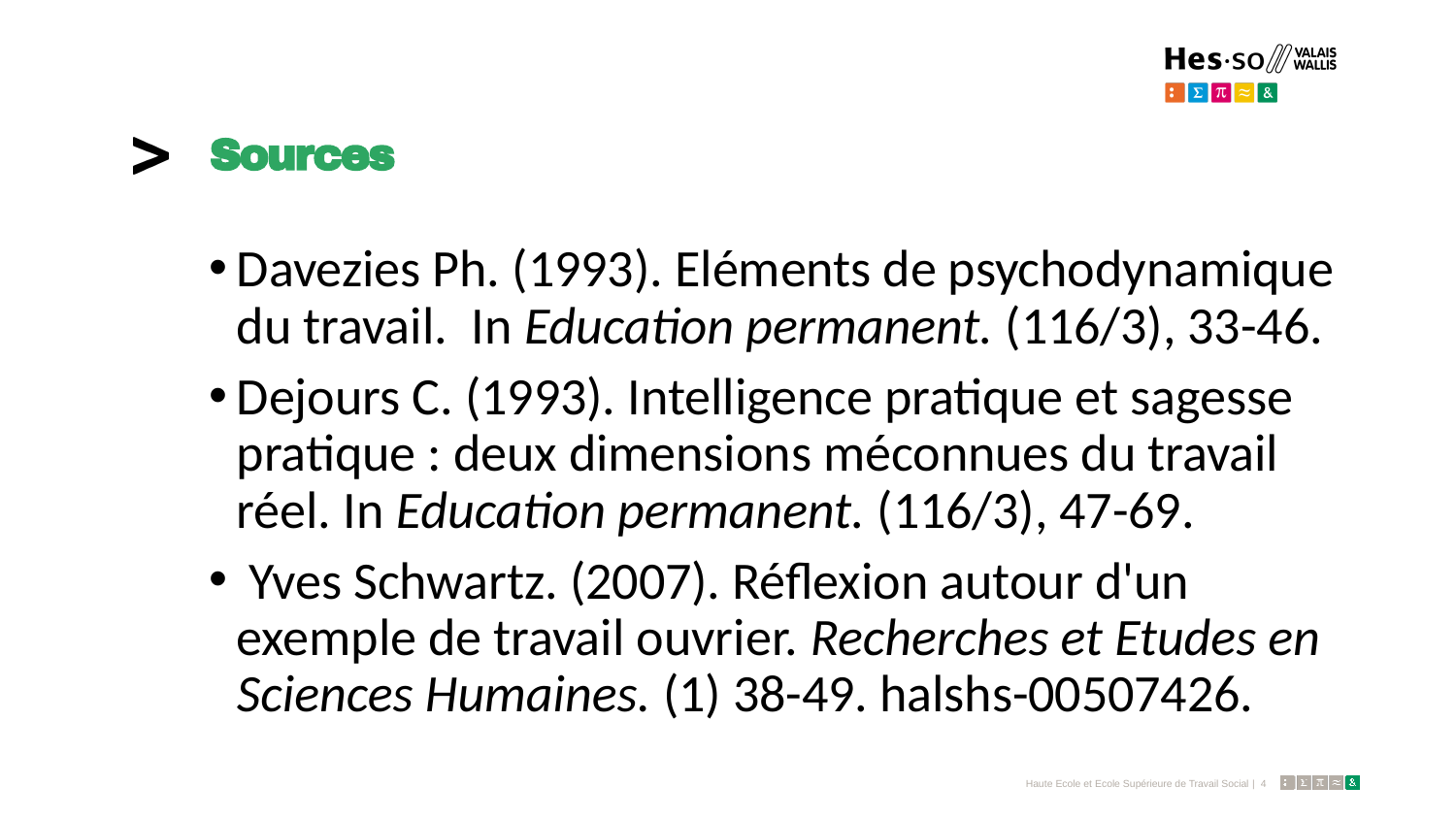

# Sources
Davezies Ph. (1993). Eléments de psychodynamique du travail.  In Education permanent. (116/3), 33-46.
Dejours C. (1993). Intelligence pratique et sagesse pratique : deux dimensions méconnues du travail réel. In Education permanent. (116/3), 47-69.
 Yves Schwartz. (2007). Réflexion autour d'un exemple de travail ouvrier. Recherches et Etudes en Sciences Humaines. (1) 38-49. halshs-00507426.